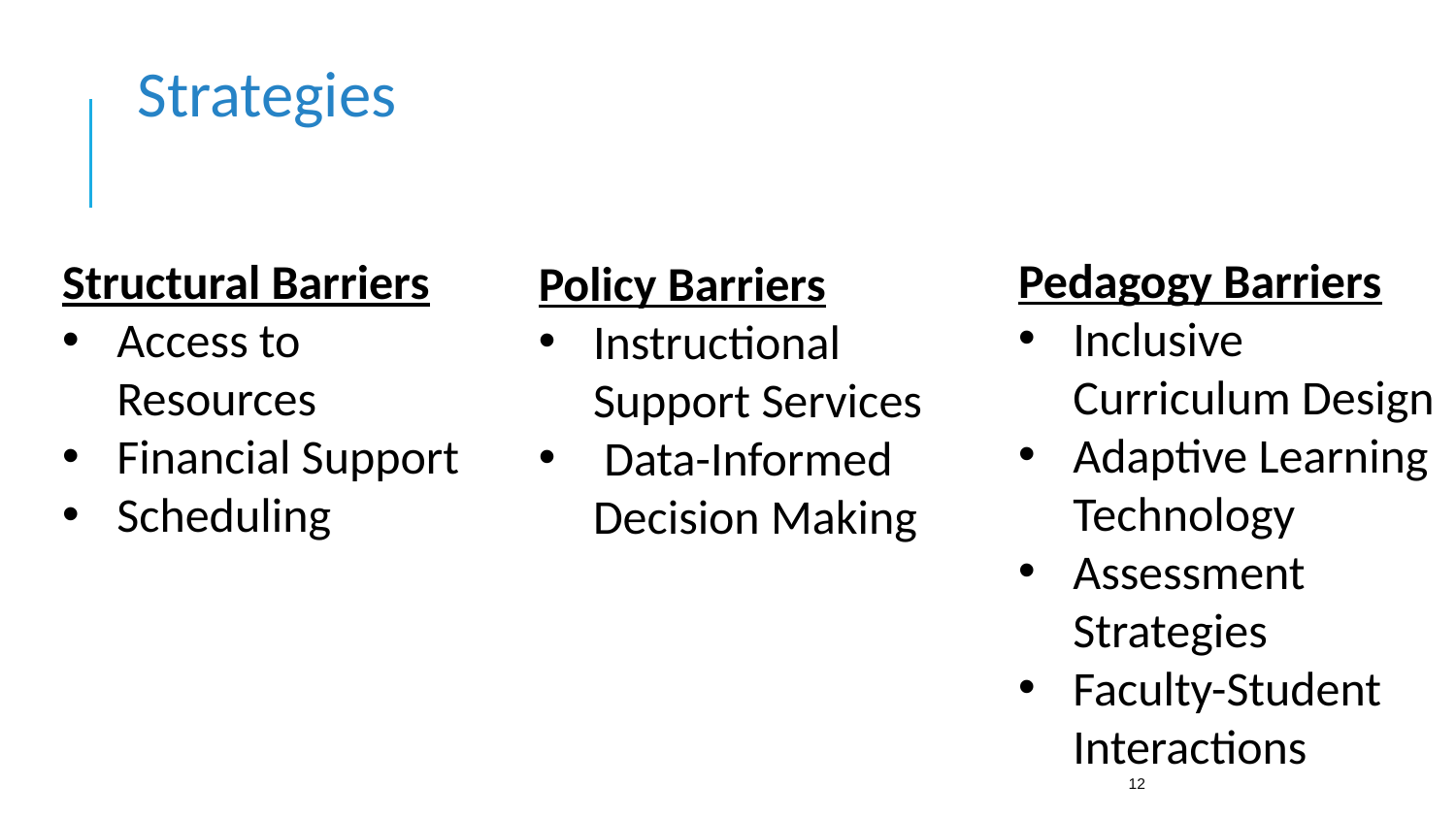

Strategies
Pedagogy Barriers
Inclusive Curriculum Design
Adaptive Learning Technology
Assessment Strategies
Faculty-Student Interactions
Structural Barriers
Access to Resources
Financial Support
Scheduling
Policy Barriers
Instructional Support Services
 Data-Informed Decision Making
12